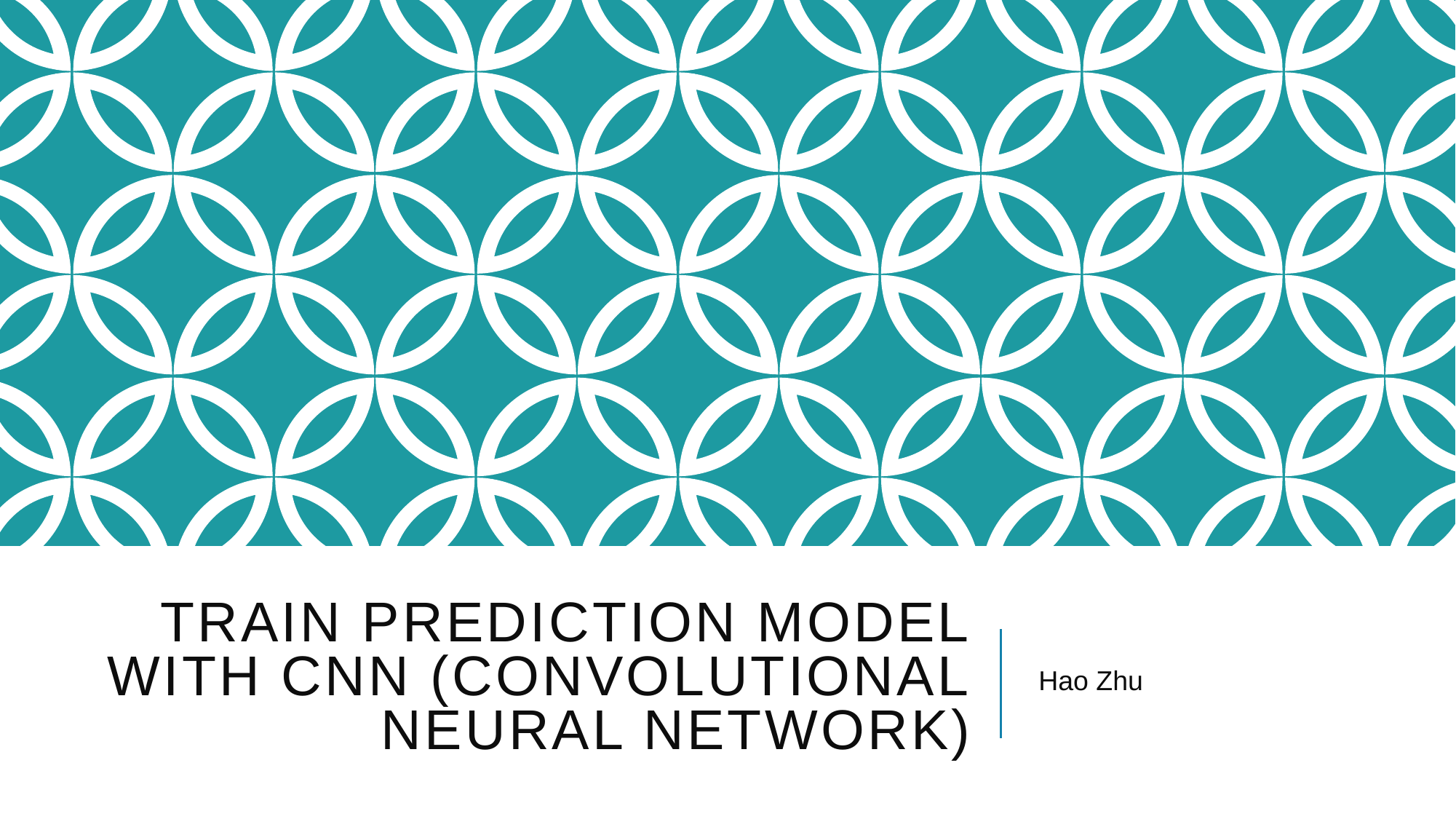

# Train prediction model with CNN (Convolutional Neural Network)
Hao Zhu